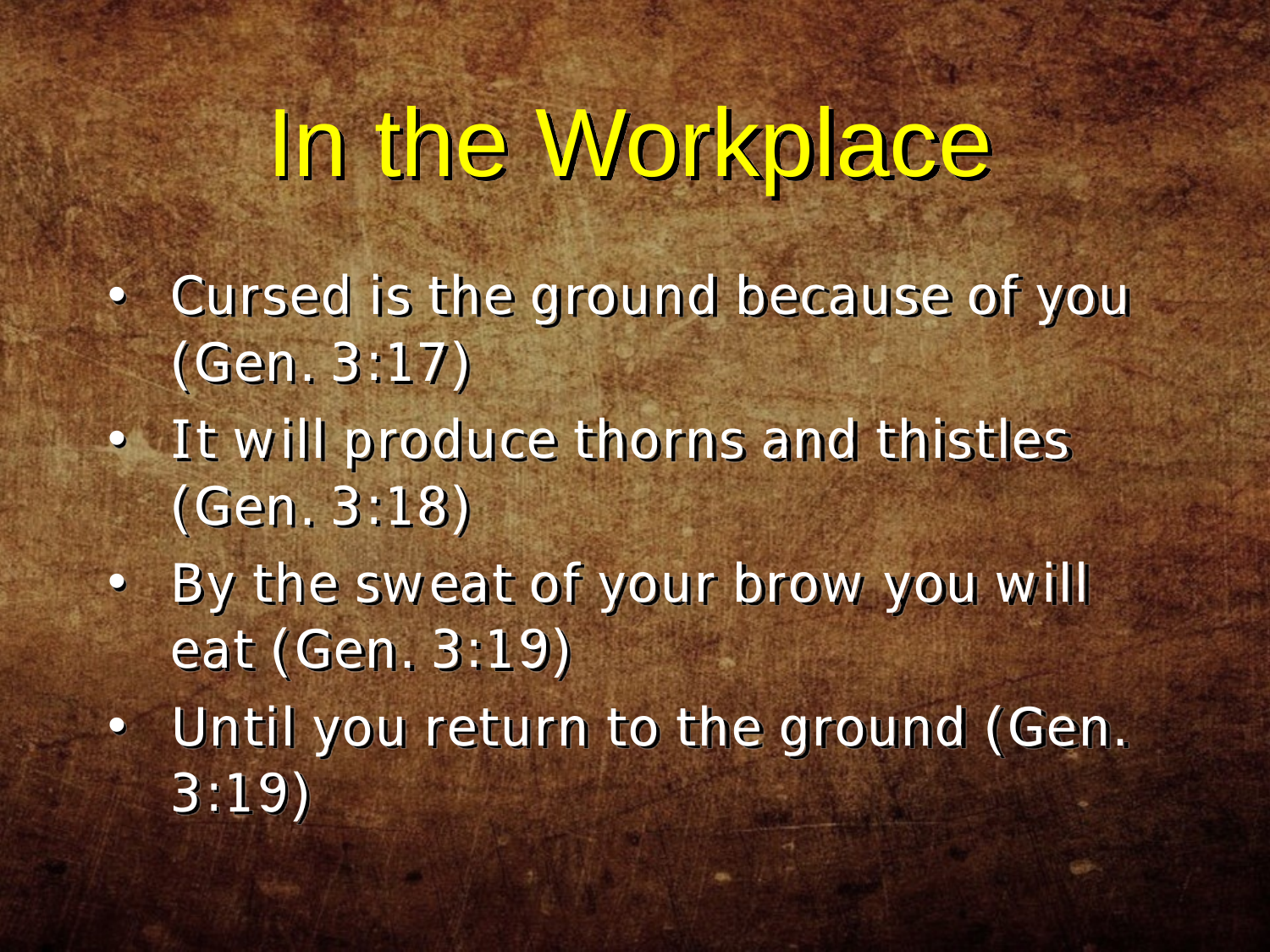

In the Workplace
Cursed is the ground because of you (Gen. 3:17)
It will produce thorns and thistles (Gen. 3:18)
By the sweat of your brow you will eat (Gen. 3:19)
Until you return to the ground (Gen. 3:19)